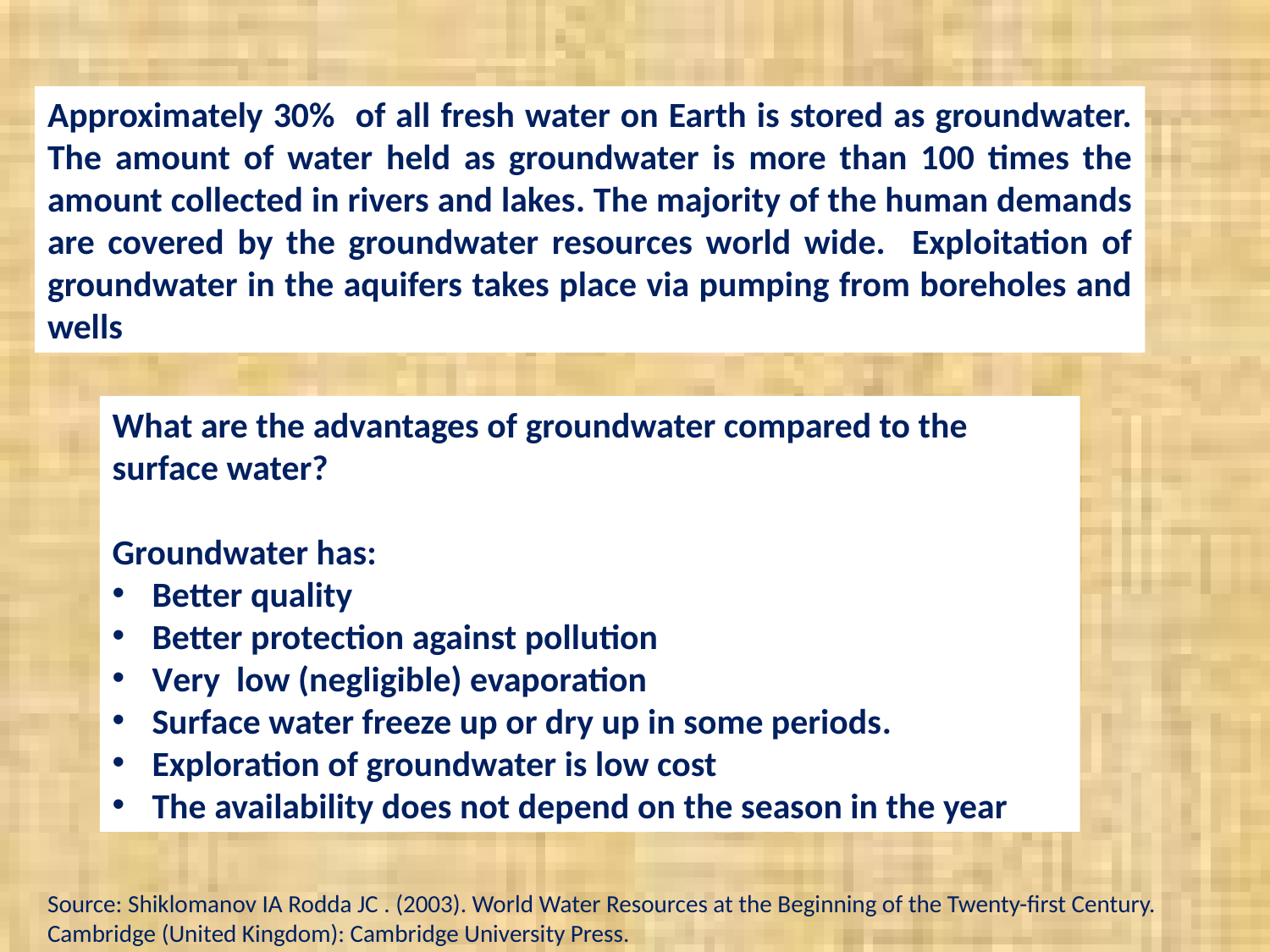

Approximately 30%  of all fresh water on Earth is stored as groundwater. The amount of water held as groundwater is more than 100 times the amount collected in rivers and lakes. The majority of the human demands are covered by the groundwater resources world wide.  Exploitation of groundwater in the aquifers takes place via pumping from boreholes and wells
What are the advantages of groundwater compared to the surface water?

Groundwater has:
Better quality
Better protection against pollution
Very  low (negligible) evaporation
Surface water freeze up or dry up in some periods.
Exploration of groundwater is low cost
The availability does not depend on the season in the year
Source: Shiklomanov IA Rodda JC . (2003). World Water Resources at the Beginning of the Twenty-first Century. Cambridge (United Kingdom): Cambridge University Press.